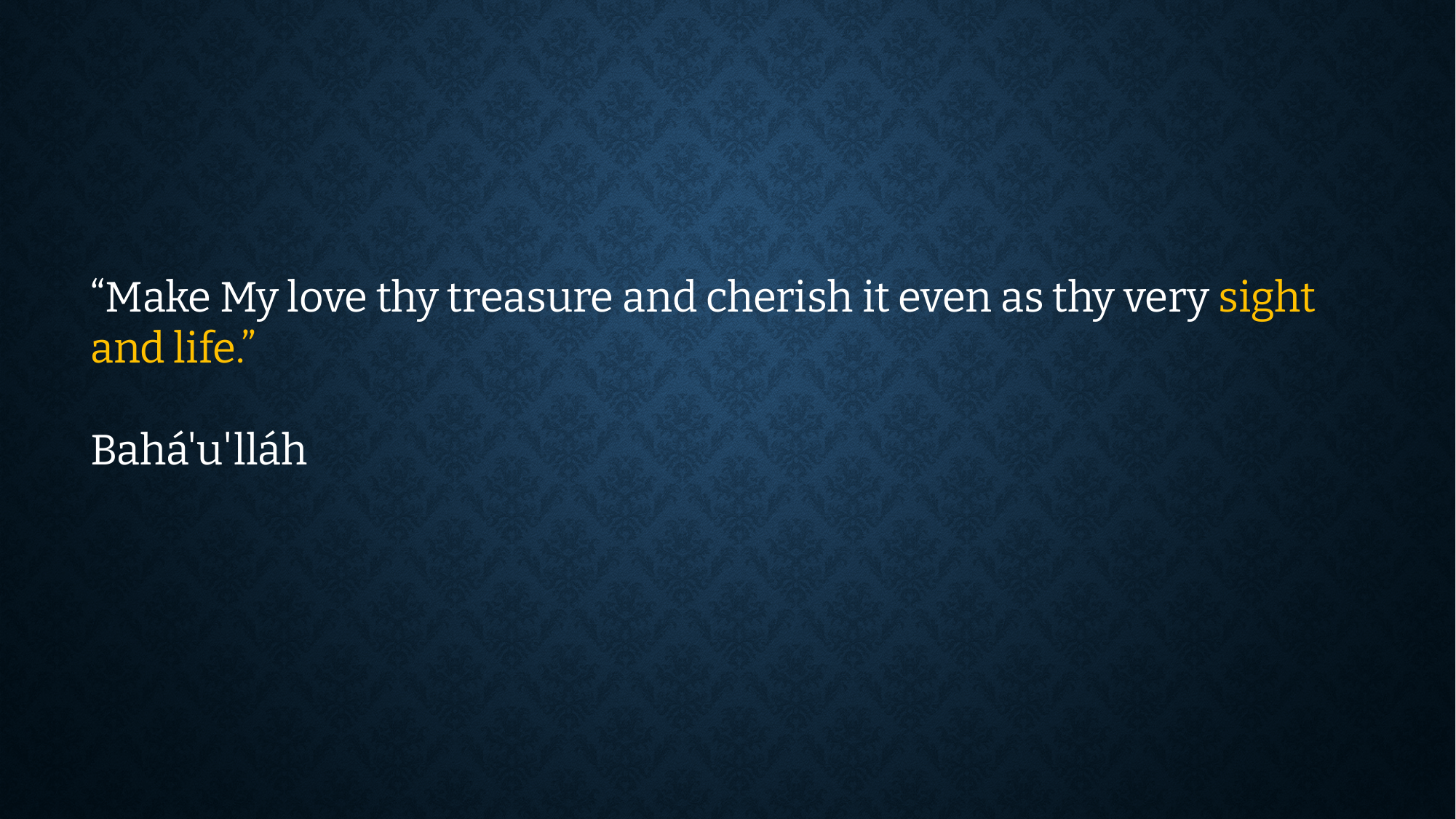

“Make My love thy treasure and cherish it even as thy very sight and life.”

Bahá'u'lláh